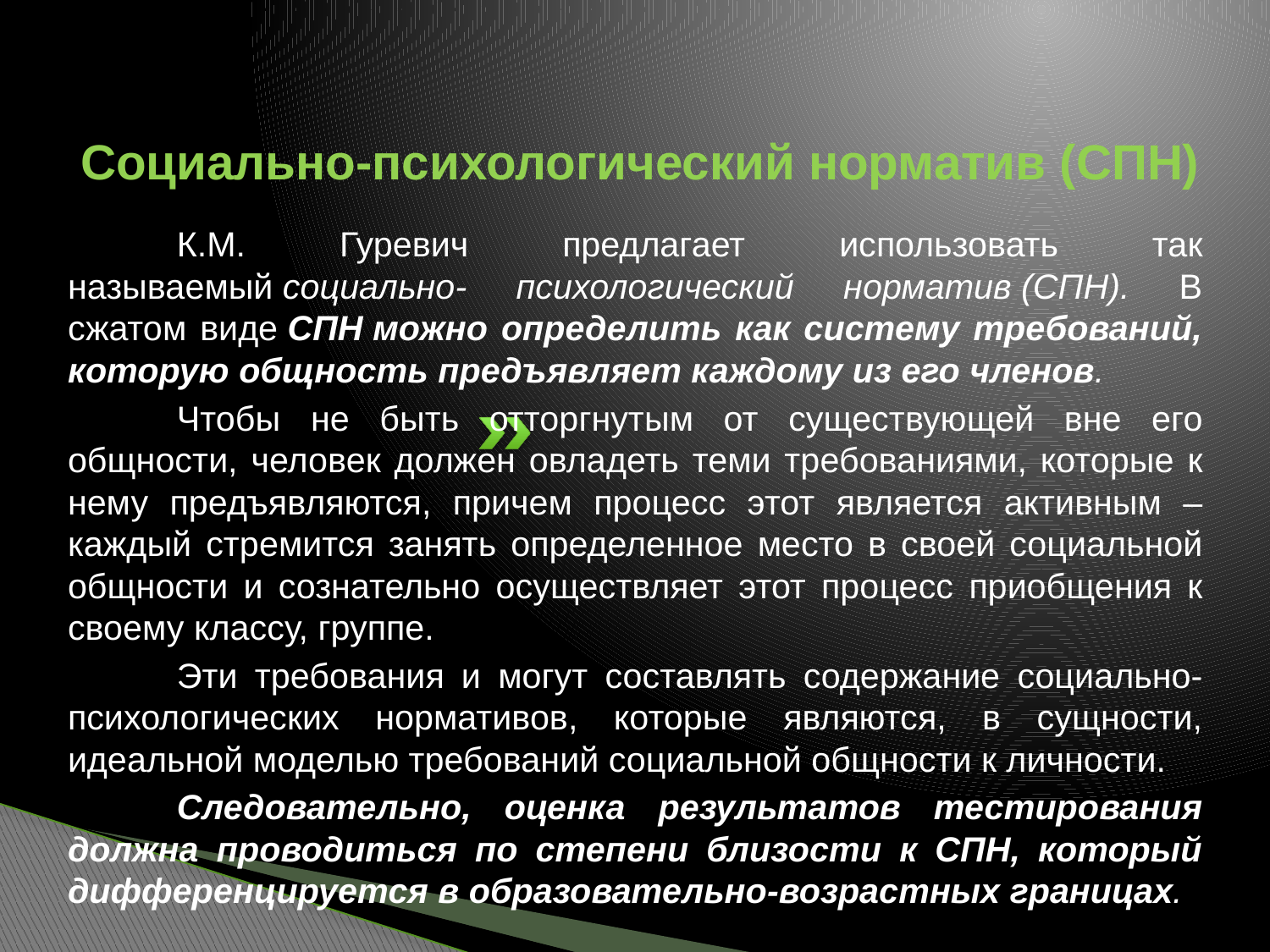

# Социально-психологический норматив (СПН)
	К.М. Гуревич предлагает использовать так называемый социально- психологический норматив (СПН). В сжатом виде СПН можно определить как систему требований, которую общность предъявляет каждому из его членов.
	Чтобы не быть отторгнутым от существующей вне его общности, человек должен овладеть теми требованиями, которые к нему предъявляются, причем процесс этот является активным – каждый стремится занять определенное место в своей социальной общности и сознательно осуществляет этот процесс приобщения к своему классу, группе.
	Эти требования и могут составлять содержание социально-психологических нормативов, которые являются, в сущности, идеальной моделью требований социальной общности к личности.
	Следовательно, оценка результатов тестирования должна проводиться по степени близости к СПН, который дифференцируется в образовательно-возрастных границах.